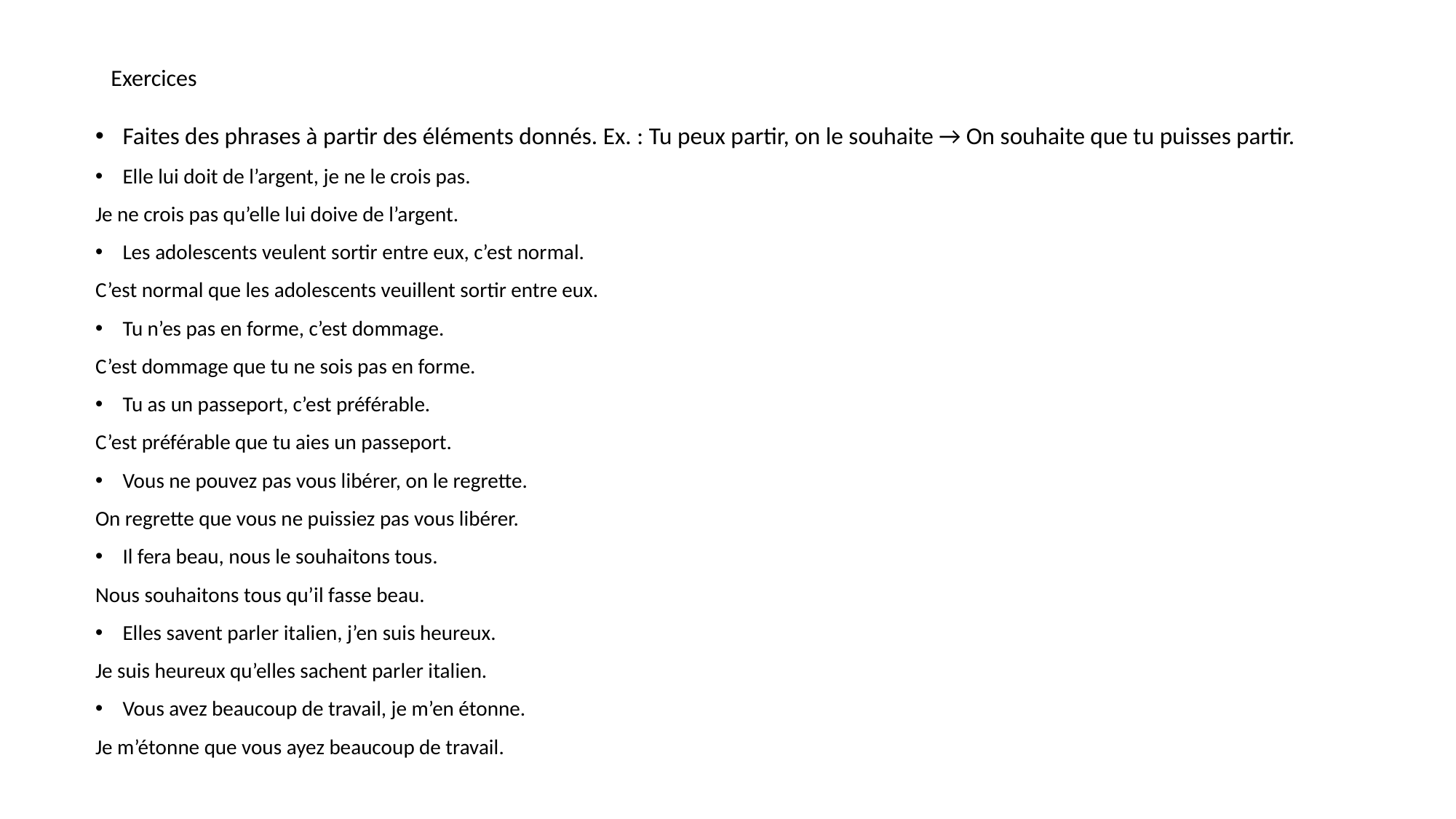

# Exercices
Faites des phrases à partir des éléments donnés. Ex. : Tu peux partir, on le souhaite → On souhaite que tu puisses partir.
Elle lui doit de l’argent, je ne le crois pas.
Je ne crois pas qu’elle lui doive de l’argent.
Les adolescents veulent sortir entre eux, c’est normal.
C’est normal que les adolescents veuillent sortir entre eux.
Tu n’es pas en forme, c’est dommage.
C’est dommage que tu ne sois pas en forme.
Tu as un passeport, c’est préférable.
C’est préférable que tu aies un passeport.
Vous ne pouvez pas vous libérer, on le regrette.
On regrette que vous ne puissiez pas vous libérer.
Il fera beau, nous le souhaitons tous.
Nous souhaitons tous qu’il fasse beau.
Elles savent parler italien, j’en suis heureux.
Je suis heureux qu’elles sachent parler italien.
Vous avez beaucoup de travail, je m’en étonne.
Je m’étonne que vous ayez beaucoup de travail.